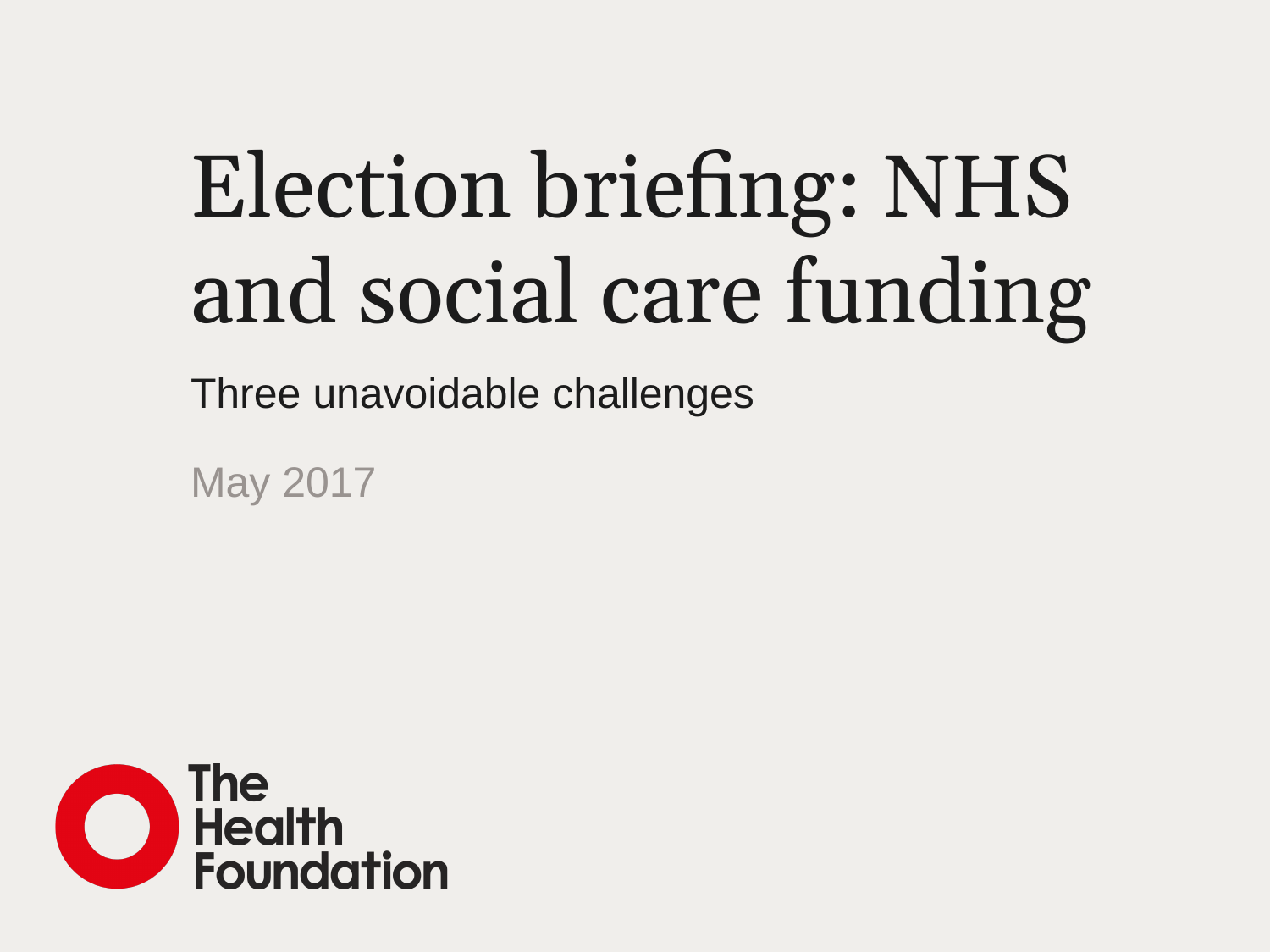

# Election briefing: NHS and social care funding
Three unavoidable challenges
May 2017